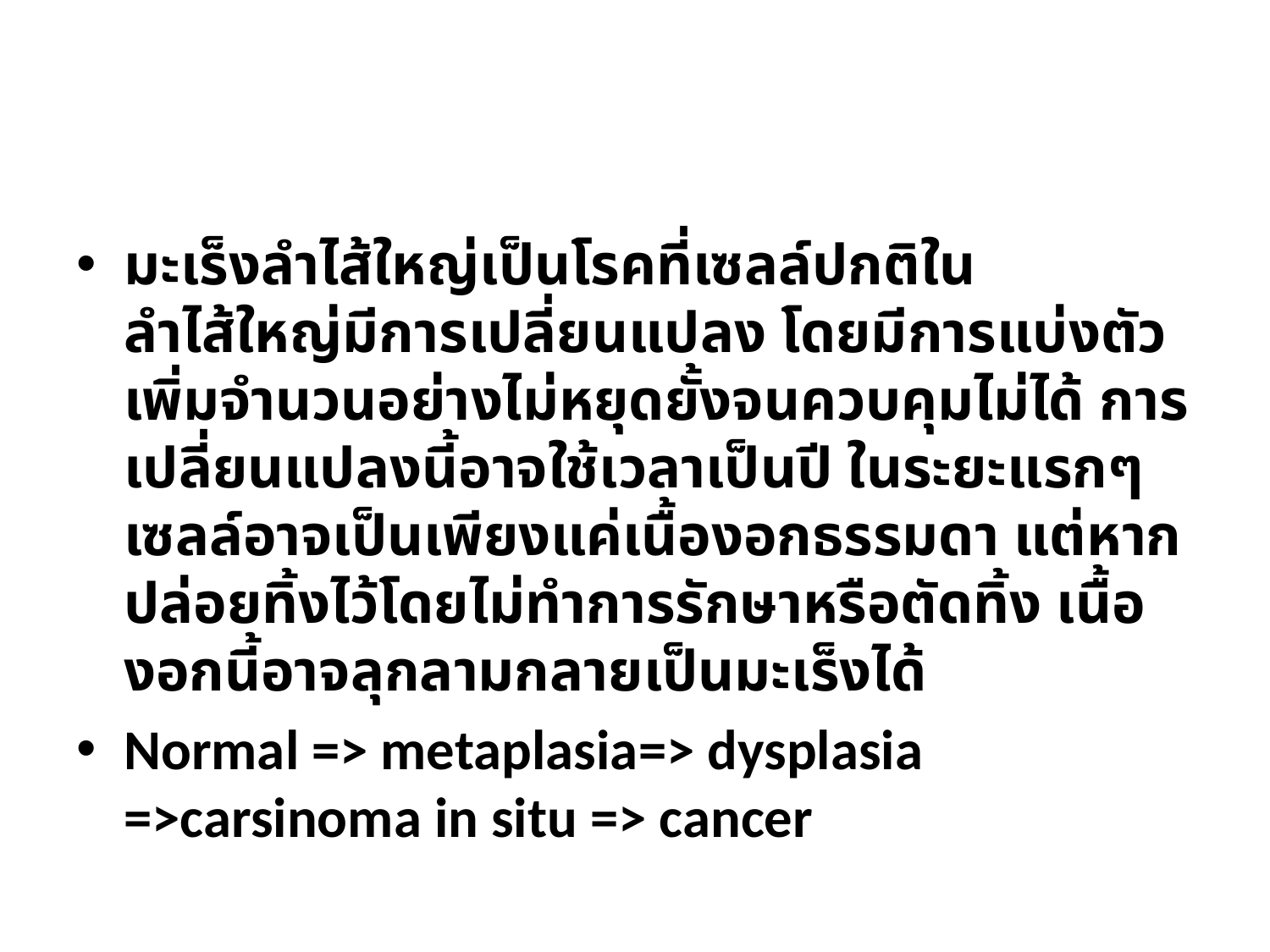

#
มะเร็งลำไส้ใหญ่เป็นโรคที่เซลล์ปกติในลำไส้ใหญ่มีการเปลี่ยนแปลง โดยมีการแบ่งตัวเพิ่มจำนวนอย่างไม่หยุดยั้งจนควบคุมไม่ได้ การเปลี่ยนแปลงนี้อาจใช้เวลาเป็นปี ในระยะแรกๆ เซลล์อาจเป็นเพียงแค่เนื้องอกธรรมดา แต่หากปล่อยทิ้งไว้โดยไม่ทำการรักษาหรือตัดทิ้ง เนื้องอกนี้อาจลุกลามกลายเป็นมะเร็งได้
Normal => metaplasia=> dysplasia =>carsinoma in situ => cancer